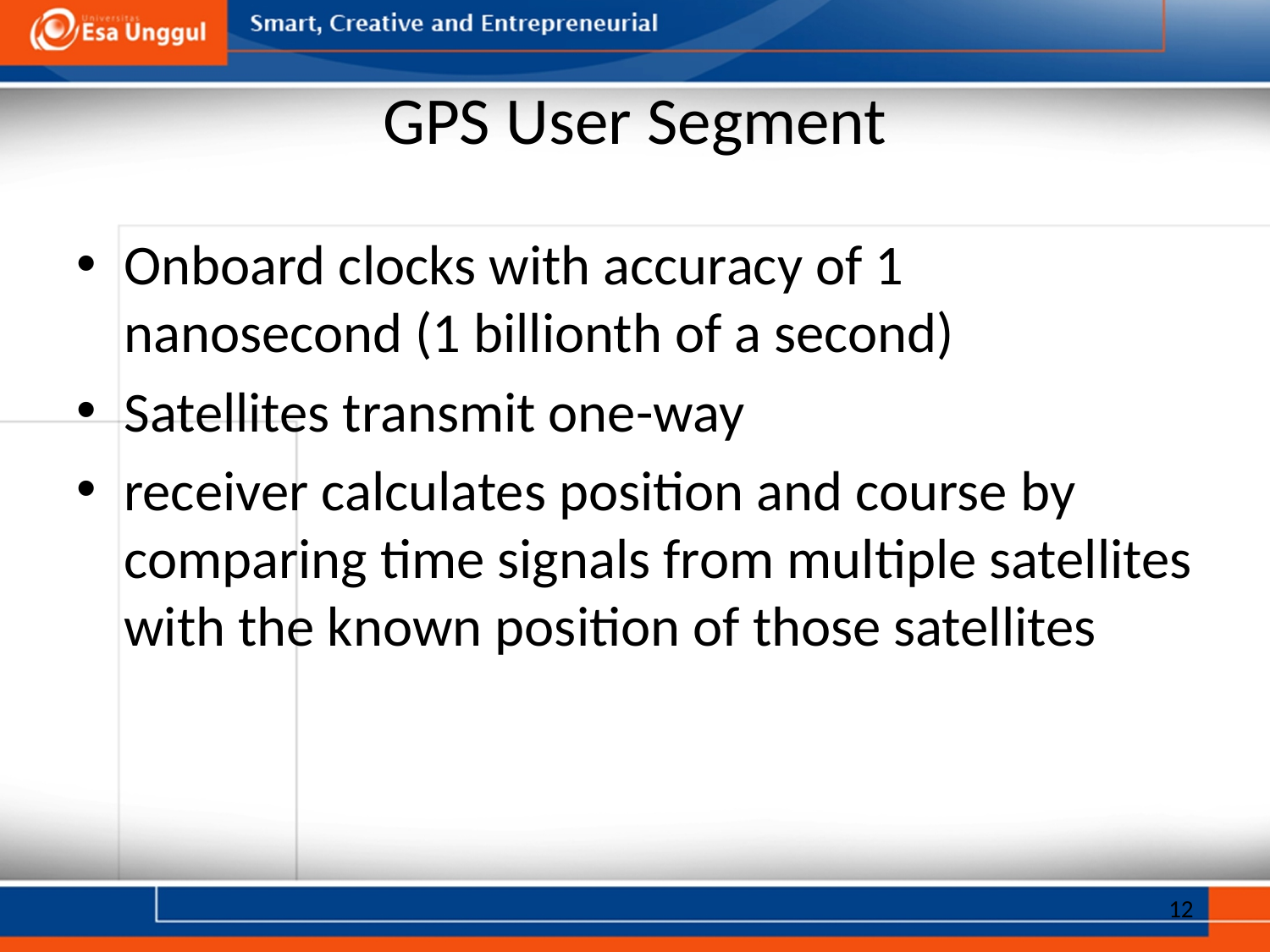

# GPS User Segment
Onboard clocks with accuracy of 1 nanosecond (1 billionth of a second)
Satellites transmit one-way
receiver calculates position and course by comparing time signals from multiple satellites with the known position of those satellites

12